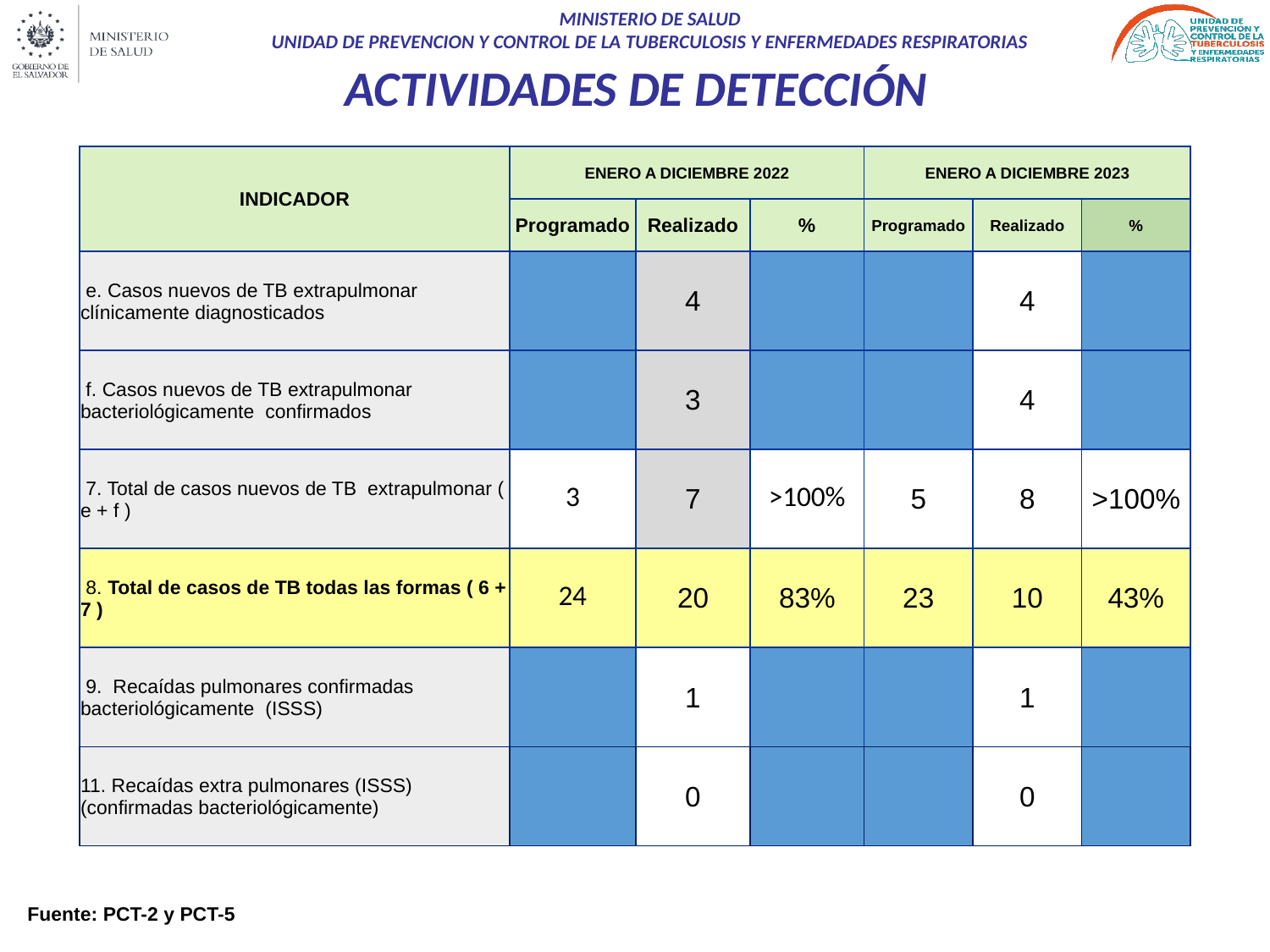

# ACTIVIDADES DE DETECCIÓN
| INDICADOR | ENERO A DICIEMBRE 2022 |  |  | ENERO A DICIEMBRE 2023 |  |  |
| --- | --- | --- | --- | --- | --- | --- |
|  | Programado | Realizado | % | Programado | Realizado | % |
| e. Casos nuevos de TB extrapulmonar clínicamente diagnosticados |  | 4 |  |  | 4 |  |
| f. Casos nuevos de TB extrapulmonar bacteriológicamente confirmados |  | 3 |  |  | 4 |  |
| 7. Total de casos nuevos de TB extrapulmonar ( e + f ) | 3 | 7 | >100% | 5 | 8 | >100% |
| 8. Total de casos de TB todas las formas ( 6 + 7 ) | 24 | 20 | 83% | 23 | 10 | 43% |
| 9. Recaídas pulmonares confirmadas bacteriológicamente (ISSS) |  | 1 |  |  | 1 |  |
| 11. Recaídas extra pulmonares (ISSS)(confirmadas bacteriológicamente) |  | 0 |  |  | 0 |  |
Fuente: PCT-2 y PCT-5